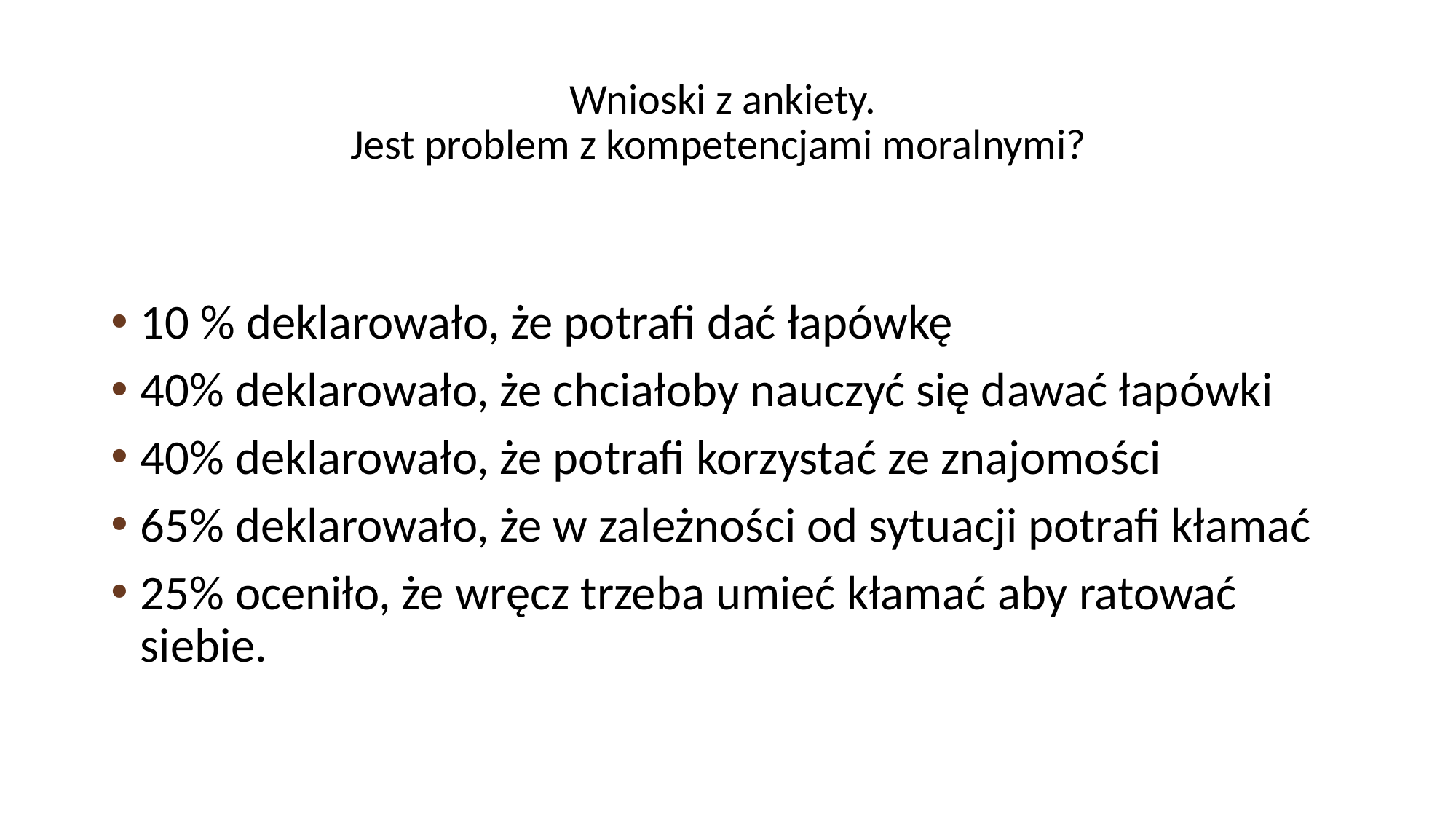

# Wnioski z ankiety. Jest problem z kompetencjami moralnymi?

10 % deklarowało, że potrafi dać łapówkę
40% deklarowało, że chciałoby nauczyć się dawać łapówki
40% deklarowało, że potrafi korzystać ze znajomości
65% deklarowało, że w zależności od sytuacji potrafi kłamać
25% oceniło, że wręcz trzeba umieć kłamać aby ratować siebie.